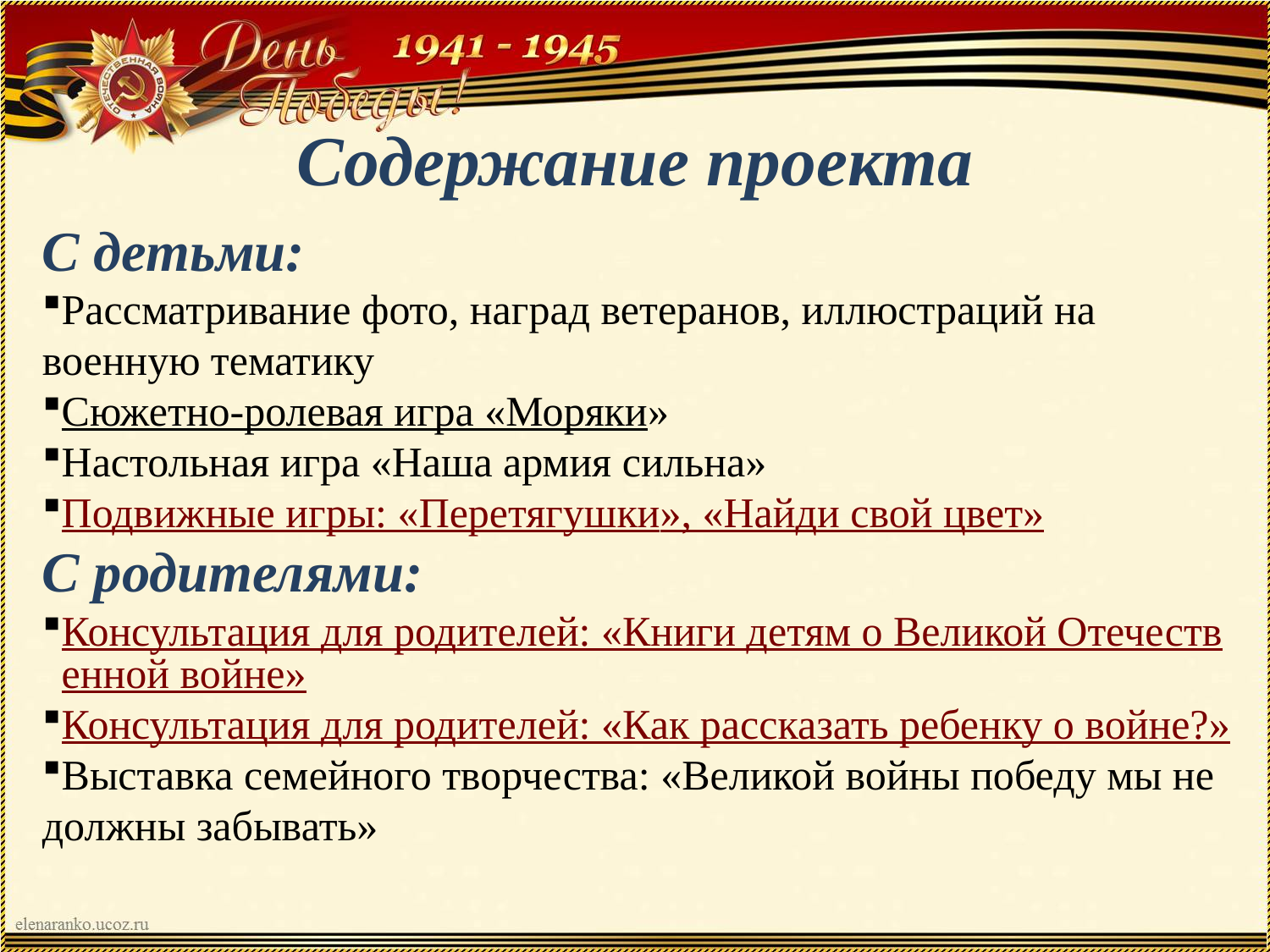

Содержание проекта
С детьми:
Рассматривание фото, наград ветеранов, иллюстраций на военную тематику
Сюжетно-ролевая игра «Моряки»
Настольная игра «Наша армия сильна»
Подвижные игры: «Перетягушки», «Найди свой цвет»
С родителями:
Консультация для родителей: «Книги детям о Великой Отечественной войне»
Консультация для родителей: «Как рассказать ребенку о войне?»
Выставка семейного творчества: «Великой войны победу мы не должны забывать»